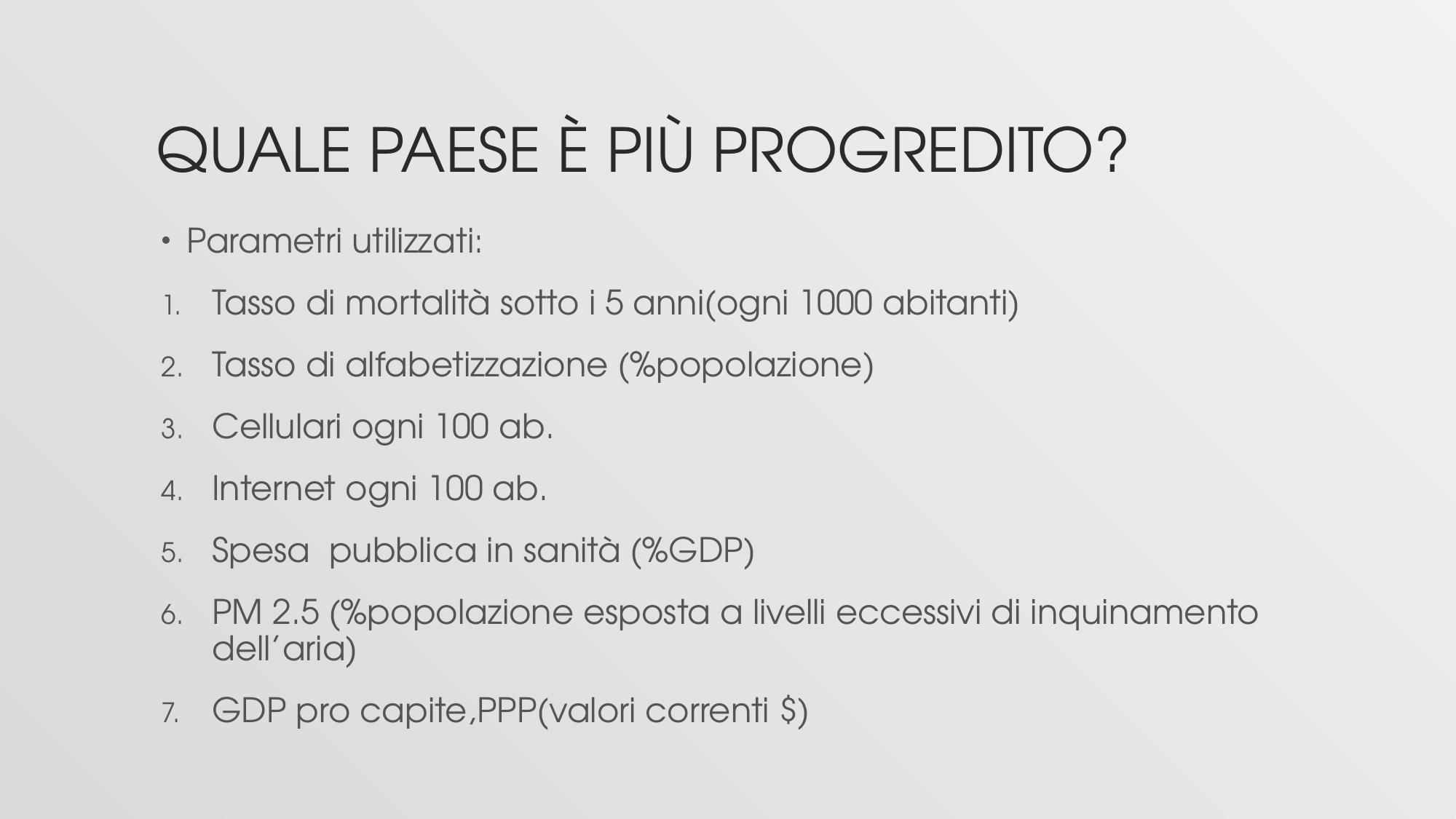

# Quale paese è più progredito?
Parametri utilizzati:
Tasso di mortalità sotto i 5 anni(ogni 1000 abitanti)
Tasso di alfabetizzazione (%popolazione)
Cellulari ogni 100 ab.
Internet ogni 100 ab.
Spesa  pubblica in sanità (%GDP)
PM 2.5 (%popolazione esposta a livelli eccessivi di inquinamento dell’aria)
GDP pro capite,PPP(valori correnti $)